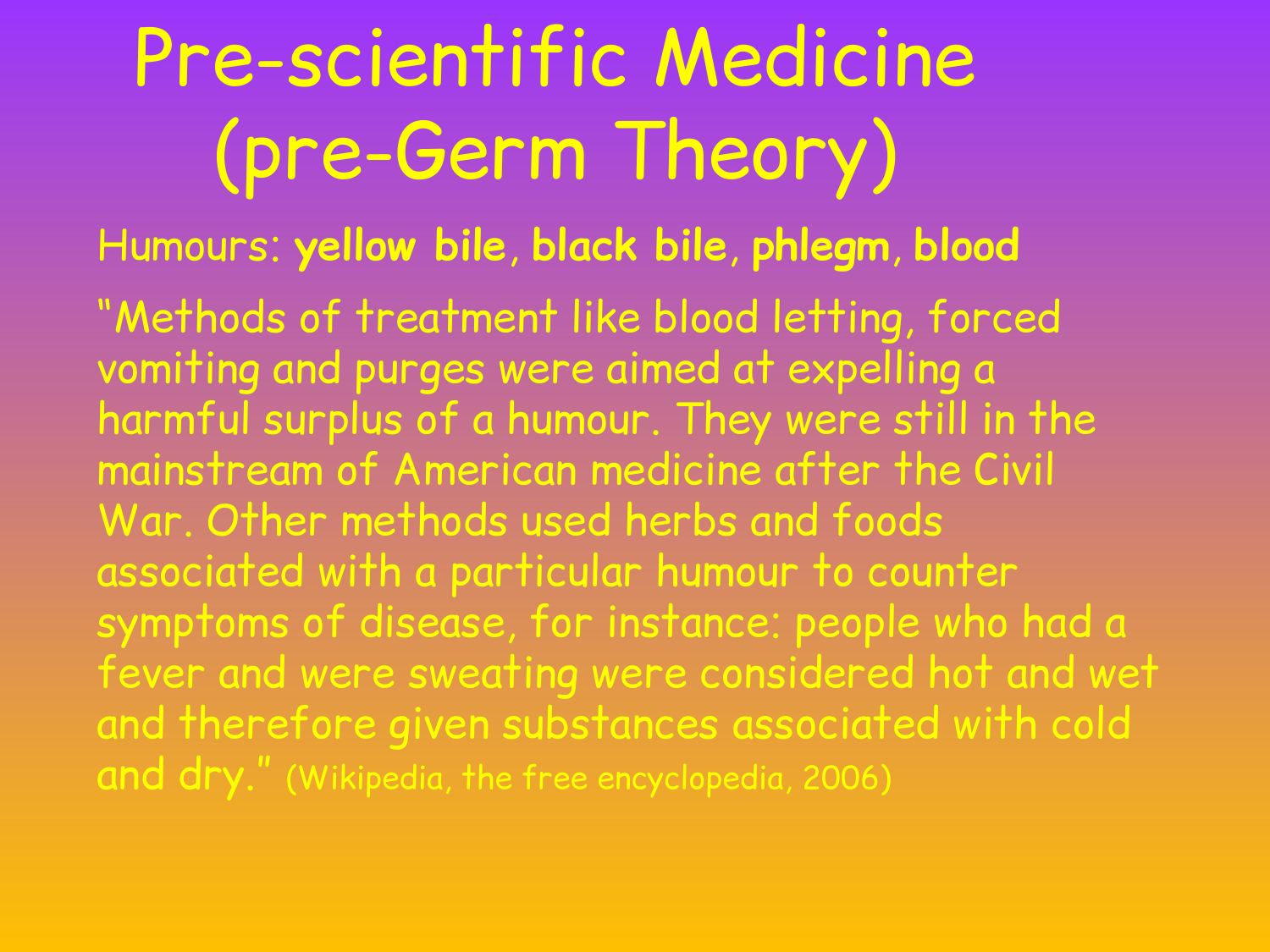

# Pre-scientific Medicine (pre-Germ Theory)
Humours: yellow bile, black bile, phlegm, blood
“Methods of treatment like blood letting, forced vomiting and purges were aimed at expelling a harmful surplus of a humour. They were still in the mainstream of American medicine after the Civil War. Other methods used herbs and foods associated with a particular humour to counter symptoms of disease, for instance: people who had a fever and were sweating were considered hot and wet and therefore given substances associated with cold and dry.” (Wikipedia, the free encyclopedia, 2006)